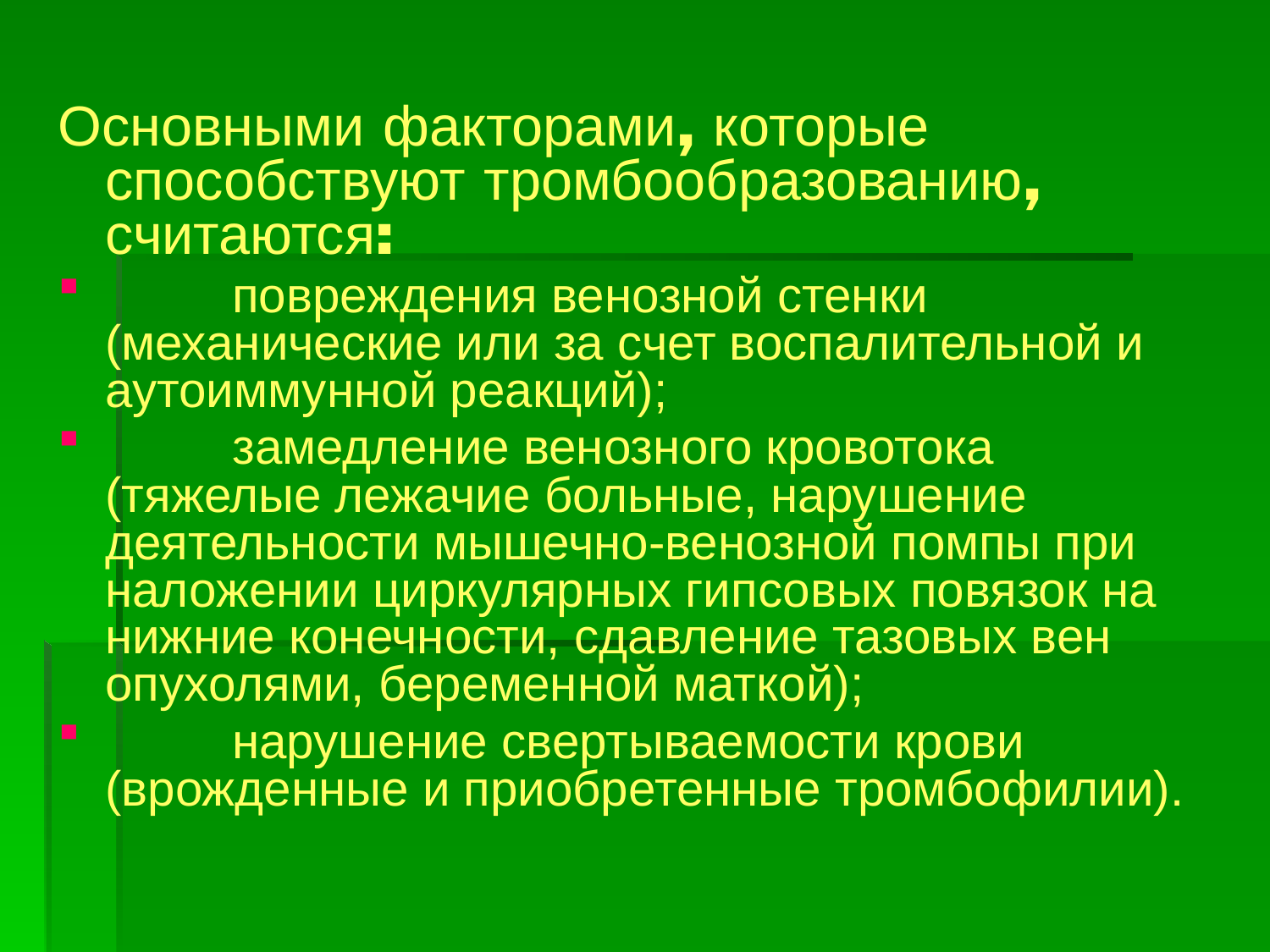

Основными факторами, которые способствуют тромбообразованию, считаются:
	повреждения венозной стенки (механические или за счет воспалительной и аутоиммунной реакций);
	замедление венозного кровотока (тяжелые лежачие больные, нарушение деятельности мышечно-венозной помпы при наложении циркулярных гипсовых повязок на нижние конечности, сдавление тазовых вен опухолями, беременной маткой);
	нарушение свертываемости крови (врожденные и приобретенные тромбофилии).